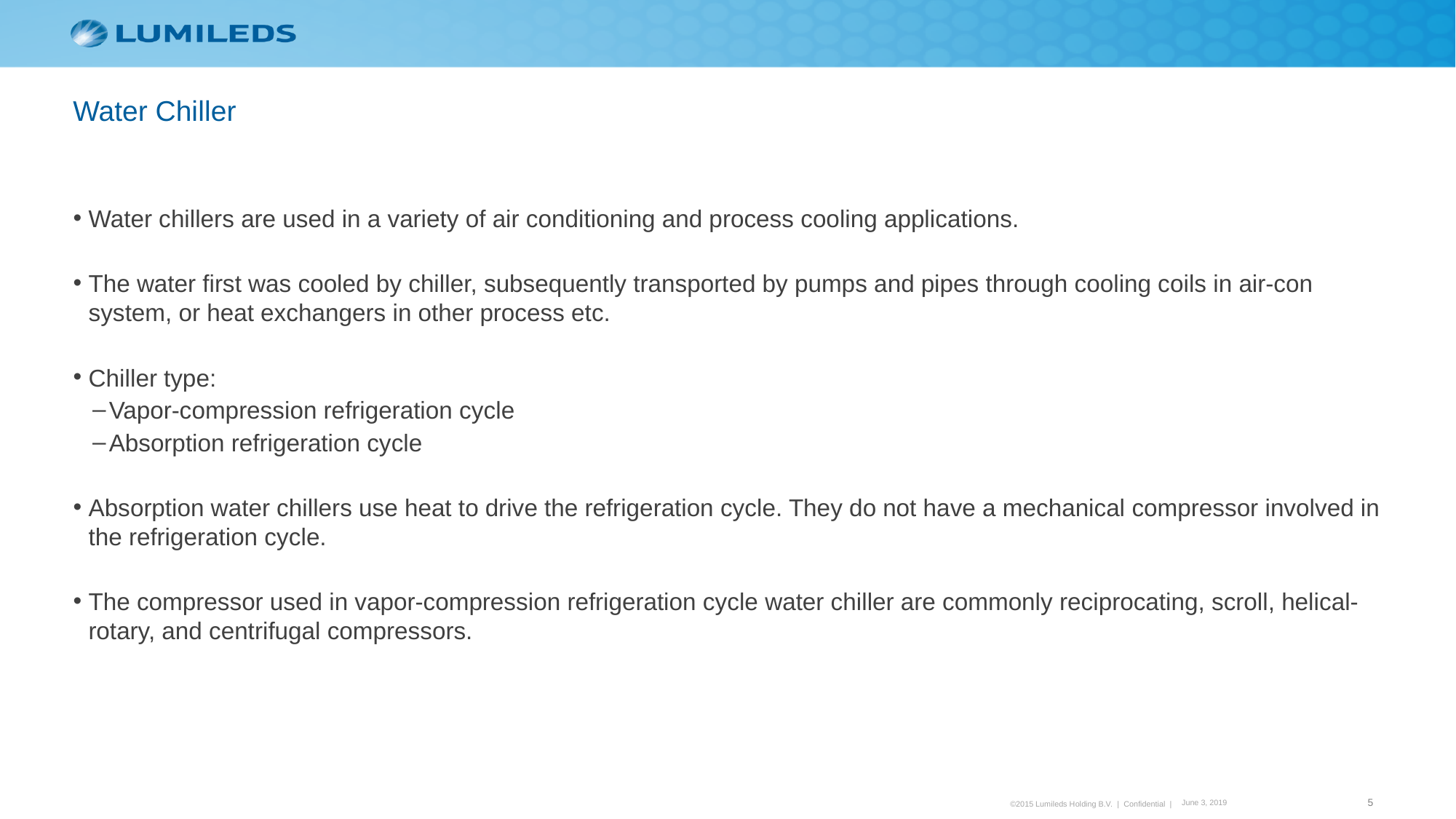

Water Chiller
Water chillers are used in a variety of air conditioning and process cooling applications.

The water first was cooled by chiller, subsequently transported by pumps and pipes through cooling coils in air-con system, or heat exchangers in other process etc.

Chiller type:
Vapor-compression refrigeration cycle
Absorption refrigeration cycle

Absorption water chillers use heat to drive the refrigeration cycle. They do not have a mechanical compressor involved in the refrigeration cycle.

The compressor used in vapor-compression refrigeration cycle water chiller are commonly reciprocating, scroll, helical-rotary, and centrifugal compressors.